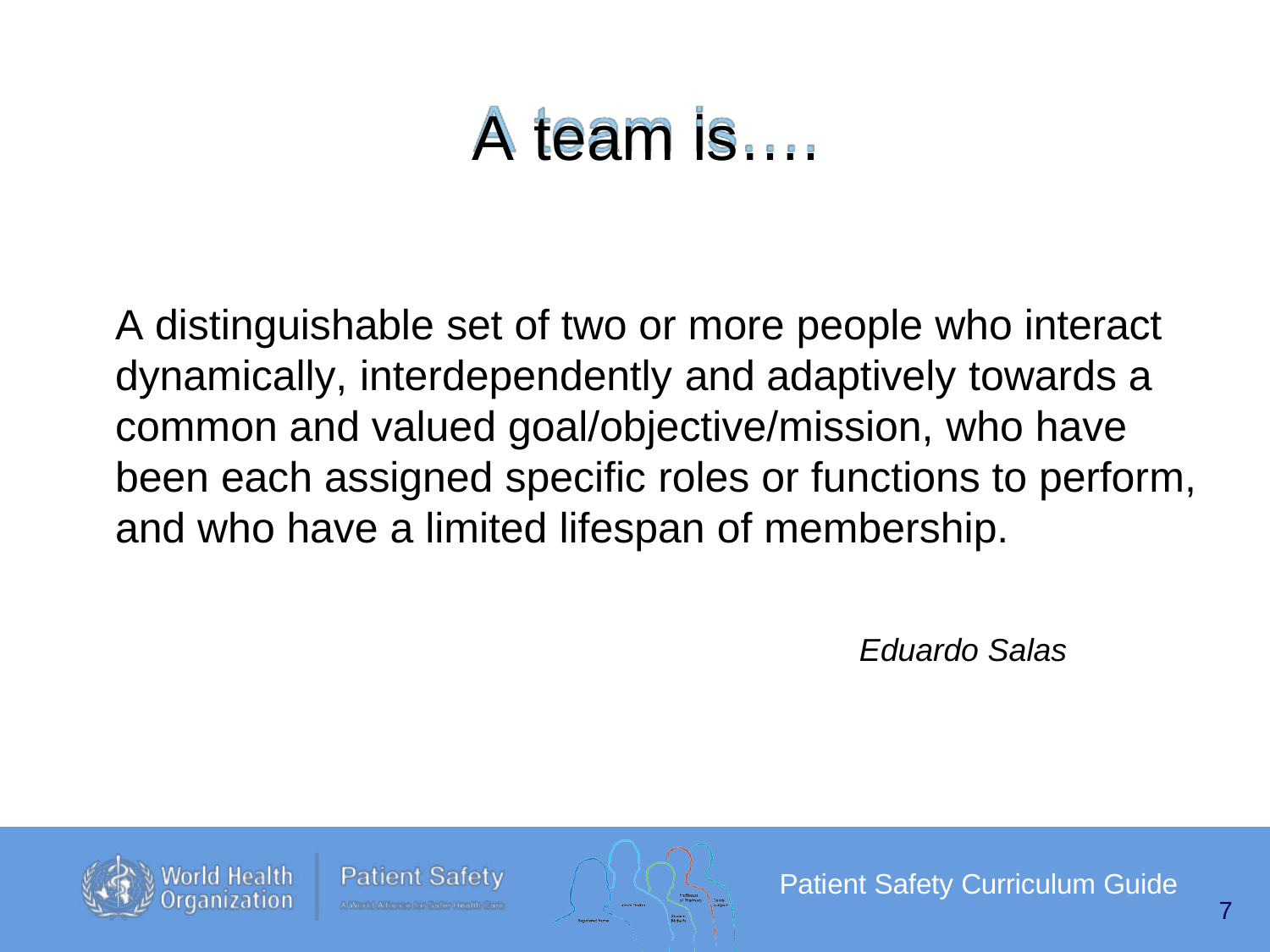

A	team	is….
A distinguishable set of two or more people who interact dynamically, interdependently and adaptively towards a common and valued goal/objective/mission, who have been each assigned specific roles or functions to perform, and who have a limited lifespan of membership.

Eduardo Salas
Patient Safety Curriculum Guide
7